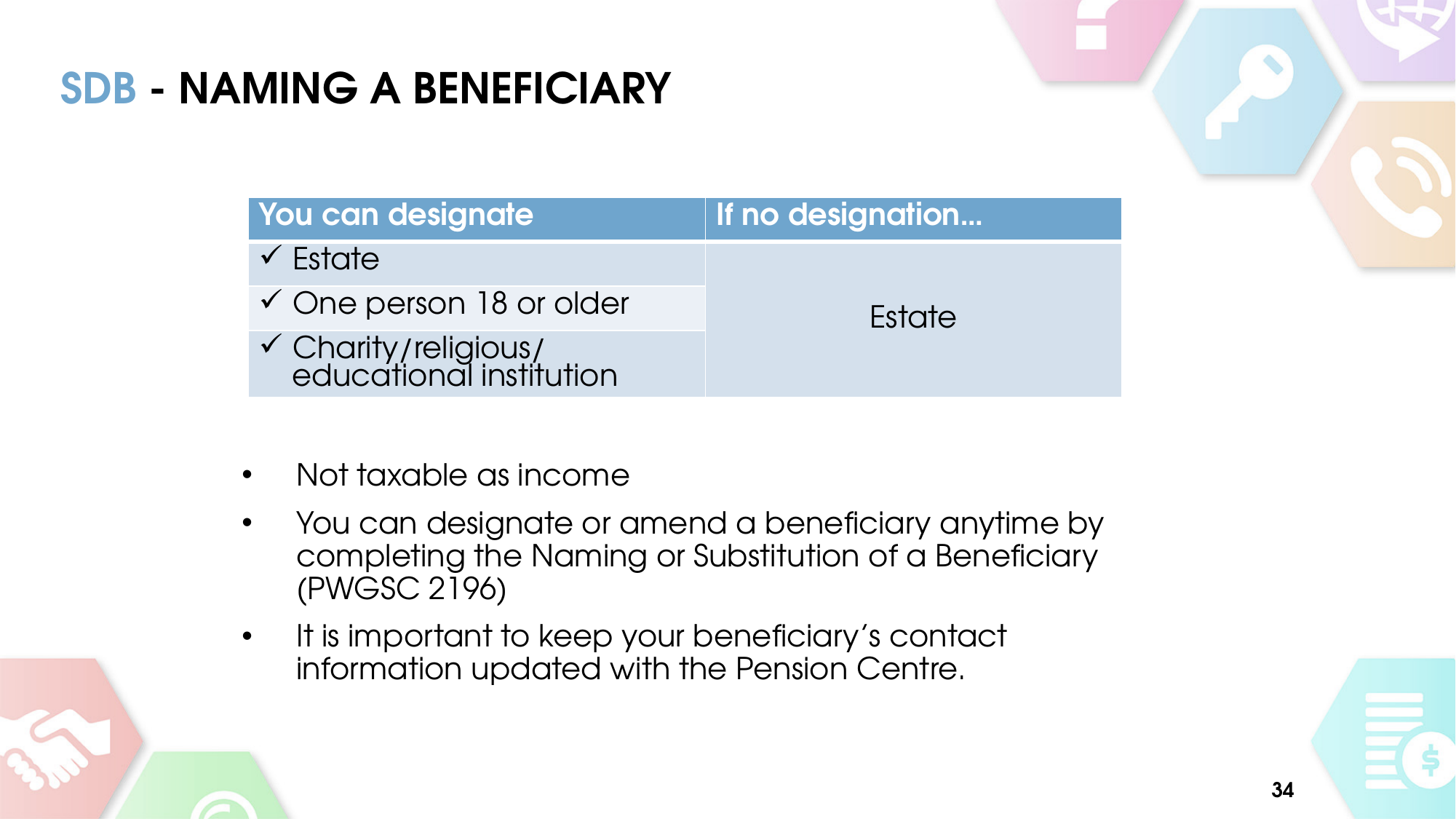

# SDB - Naming a Beneficiary
| You can designate | If no designation… |
| --- | --- |
| Estate | Estate |
| One person 18 or older |  |
| Charity/religious/ educational institution |  |
Not taxable as income
You can designate or amend a beneficiary anytime by completing the Naming or Substitution of a Beneficiary (PWGSC 2196)
It is important to keep your beneficiary’s contact information updated with the Pension Centre.
34